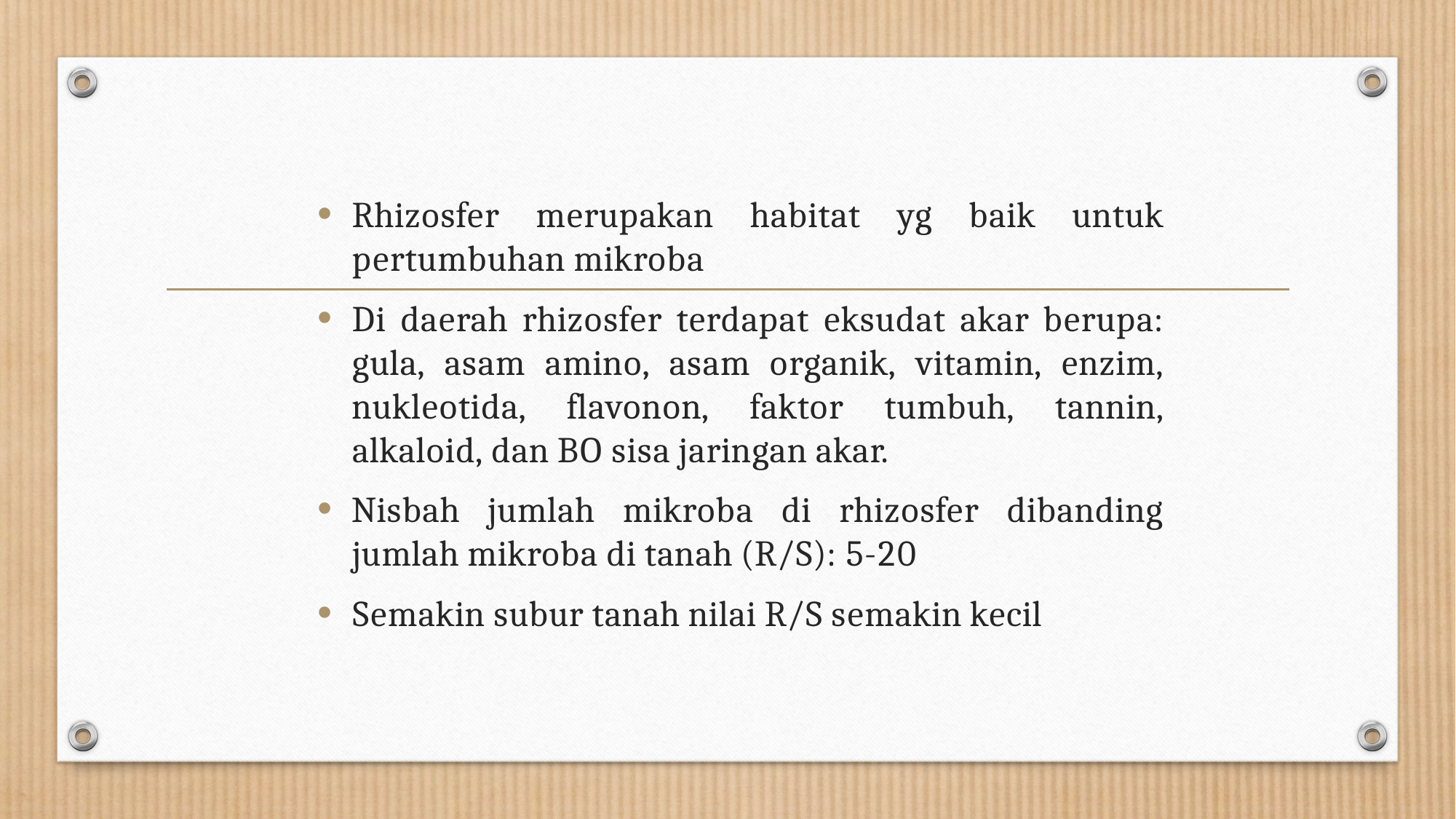

Rhizosfer merupakan habitat yg baik untuk pertumbuhan mikroba
Di daerah rhizosfer terdapat eksudat akar berupa: gula, asam amino, asam organik, vitamin, enzim, nukleotida, flavonon, faktor tumbuh, tannin, alkaloid, dan BO sisa jaringan akar.
Nisbah jumlah mikroba di rhizosfer dibanding jumlah mikroba di tanah (R/S): 5-20
Semakin subur tanah nilai R/S semakin kecil